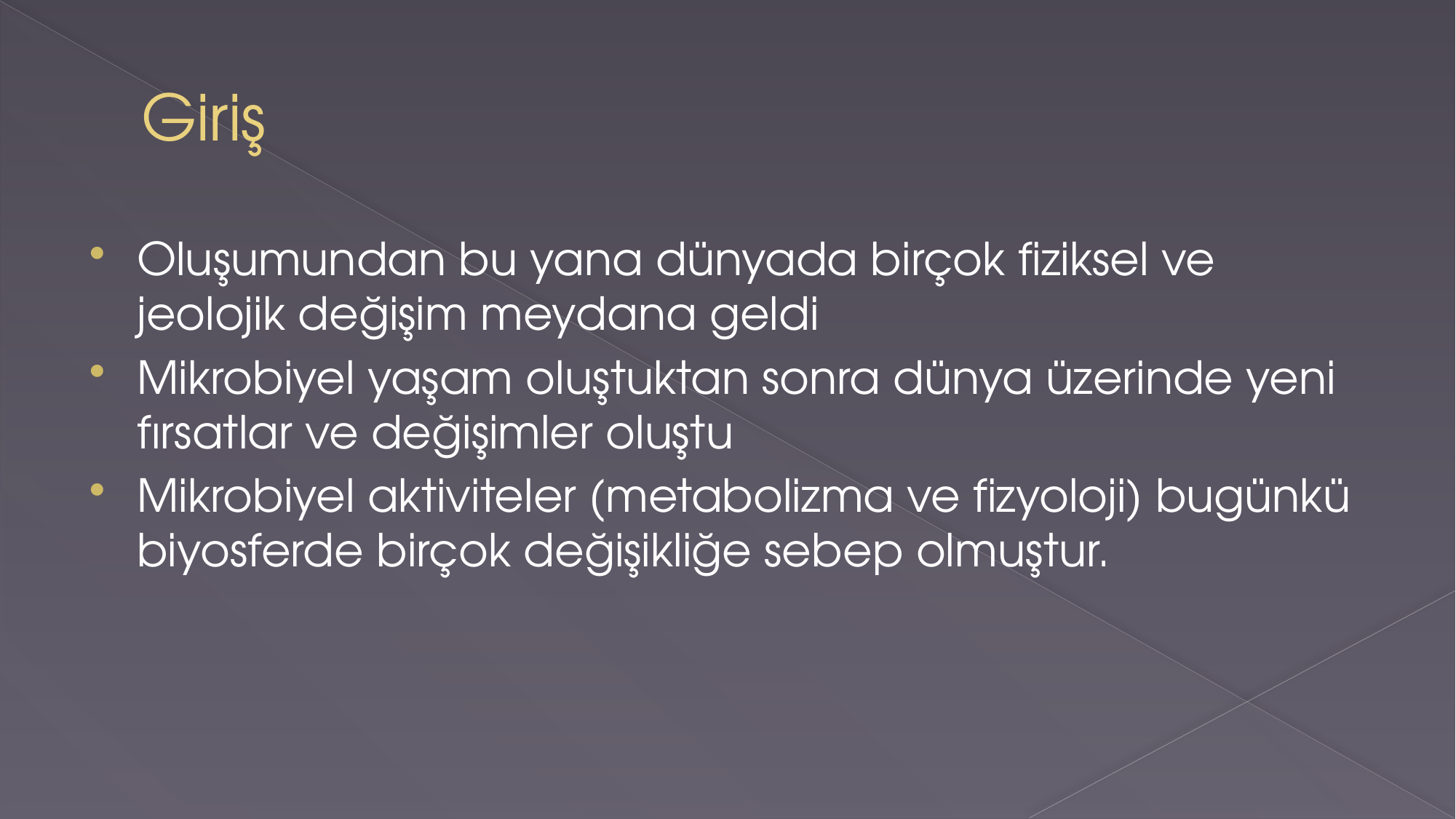

# Giriş
Oluşumundan bu yana dünyada birçok fiziksel ve jeolojik değişim meydana geldi
Mikrobiyel yaşam oluştuktan sonra dünya üzerinde yeni fırsatlar ve değişimler oluştu
Mikrobiyel aktiviteler (metabolizma ve fizyoloji) bugünkü biyosferde birçok değişikliğe sebep olmuştur.